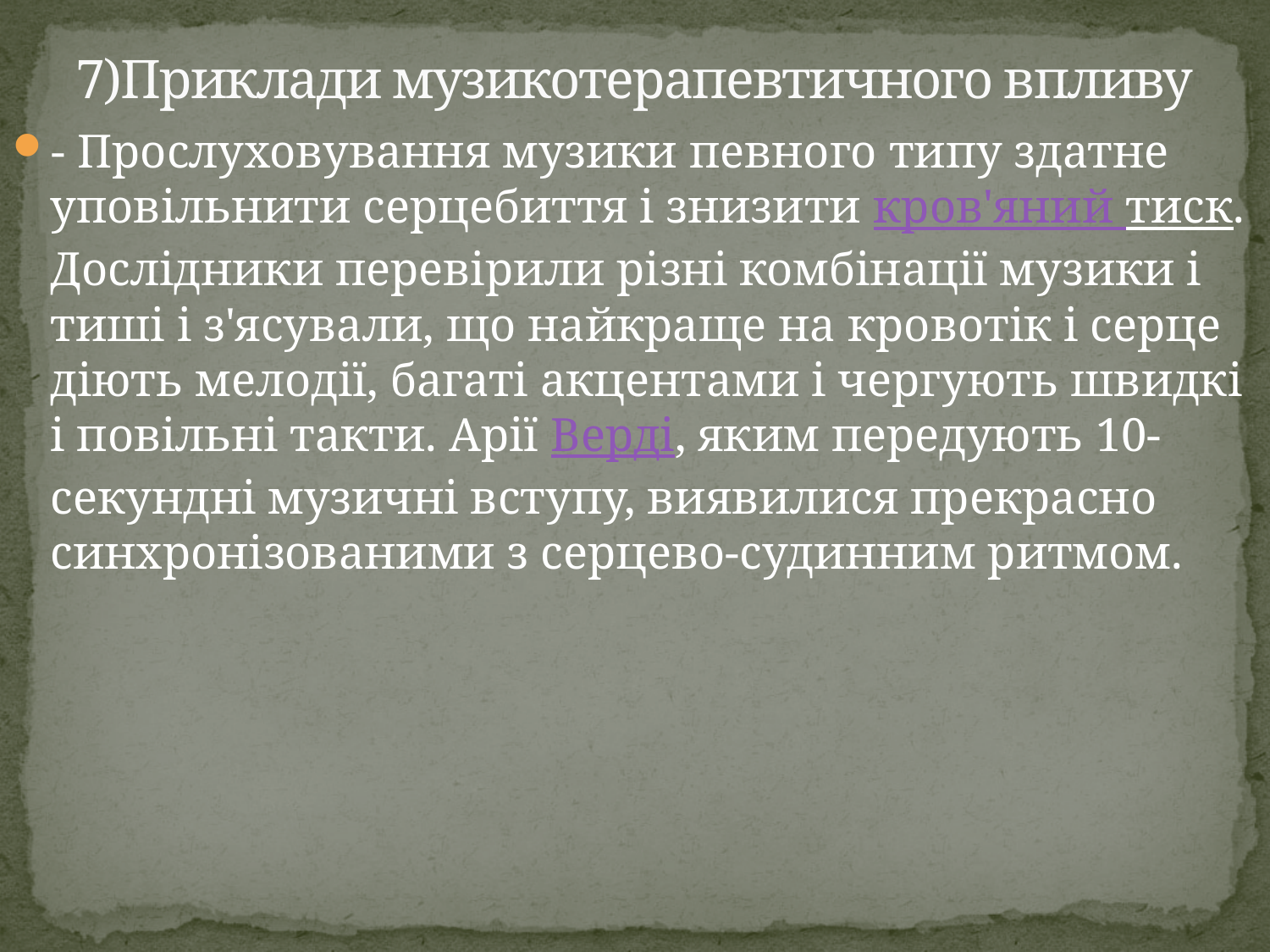

# 7)Приклади музикотерапевтичного впливу
- Прослуховування музики певного типу здатне уповільнити серцебиття і знизити кров'яний тиск. Дослідники перевірили різні комбінації музики і тиші і з'ясували, що найкраще на кровотік і серце діють мелодії, багаті акцентами і чергують швидкі і повільні такти. Арії Верді, яким передують 10-секундні музичні вступу, виявилися прекрасно синхронізованими з серцево-судинним ритмом.